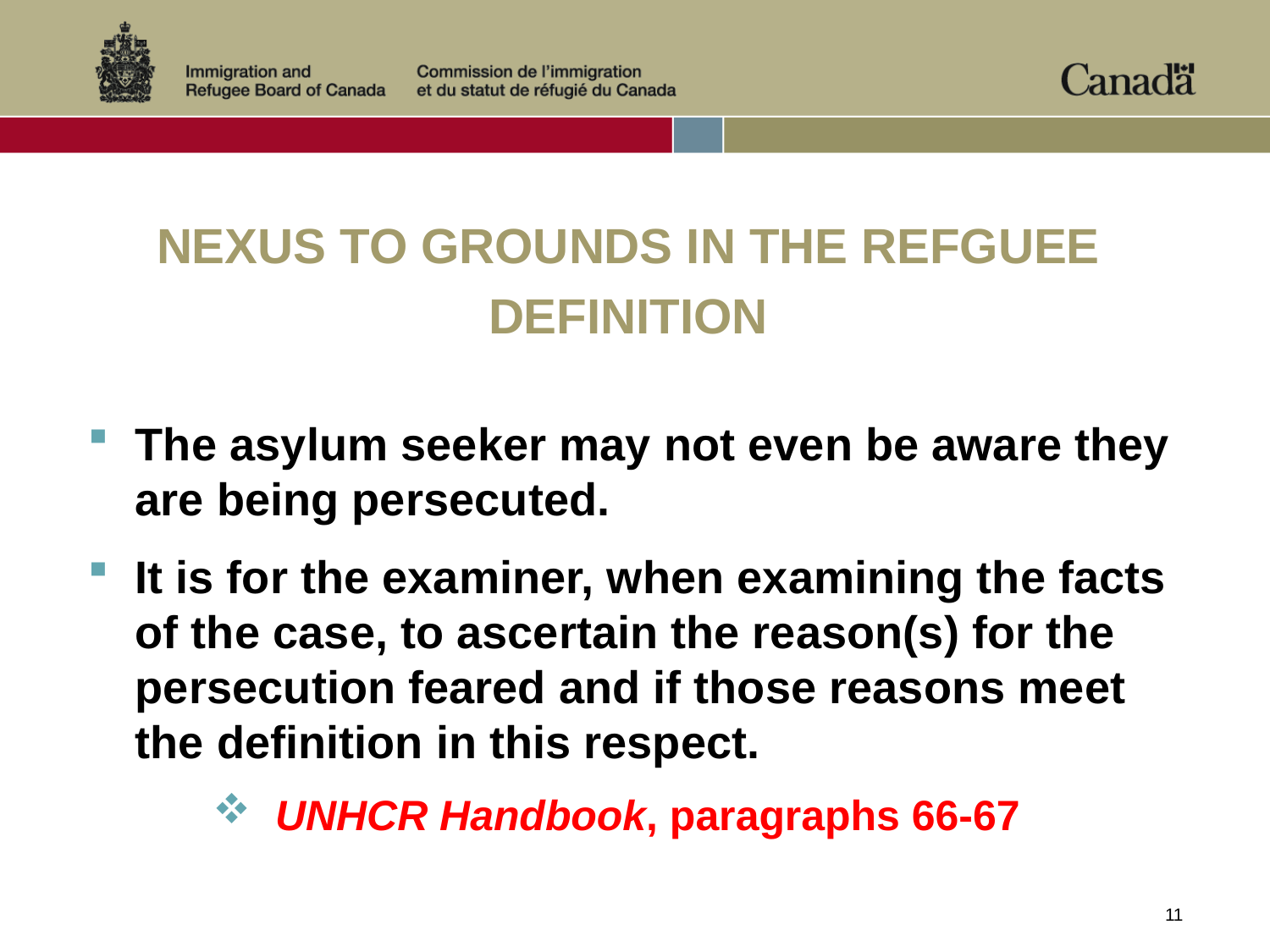

# NEXUS TO GROUNDS IN THE REFGUEE DEFINITION

The asylum seeker may not even be aware they are being persecuted.
It is for the examiner, when examining the facts of the case, to ascertain the reason(s) for the persecution feared and if those reasons meet the definition in this respect.
  UNHCR Handbook, paragraphs 66-67
11